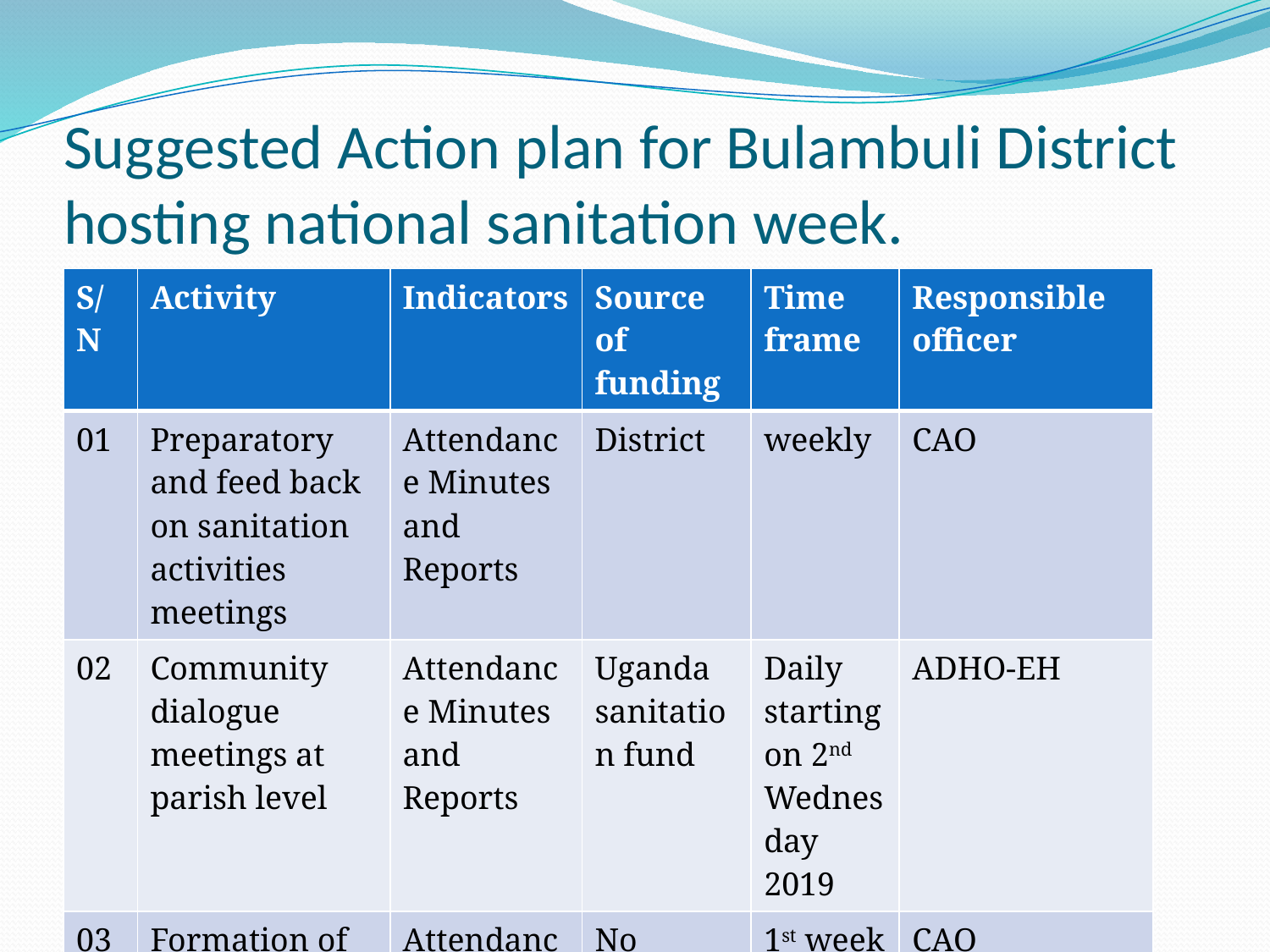

# Suggested Action plan for Bulambuli District hosting national sanitation week.
| S/N | Activity | Indicators | Source of funding | Time frame | Responsible officer |
| --- | --- | --- | --- | --- | --- |
| 01 | Preparatory and feed back on sanitation activities meetings | Attendance Minutes and Reports | District | weekly | CAO |
| 02 | Community dialogue meetings at parish level | Attendance Minutes and Reports | Uganda sanitation fund | Daily starting on 2nd Wednesday 2019 | ADHO-EH |
| 03 | Formation of sanitation and hygiene committees at every administrative unit | Attendance Minutes and Reports | No funding | 1st week of October | CAO |